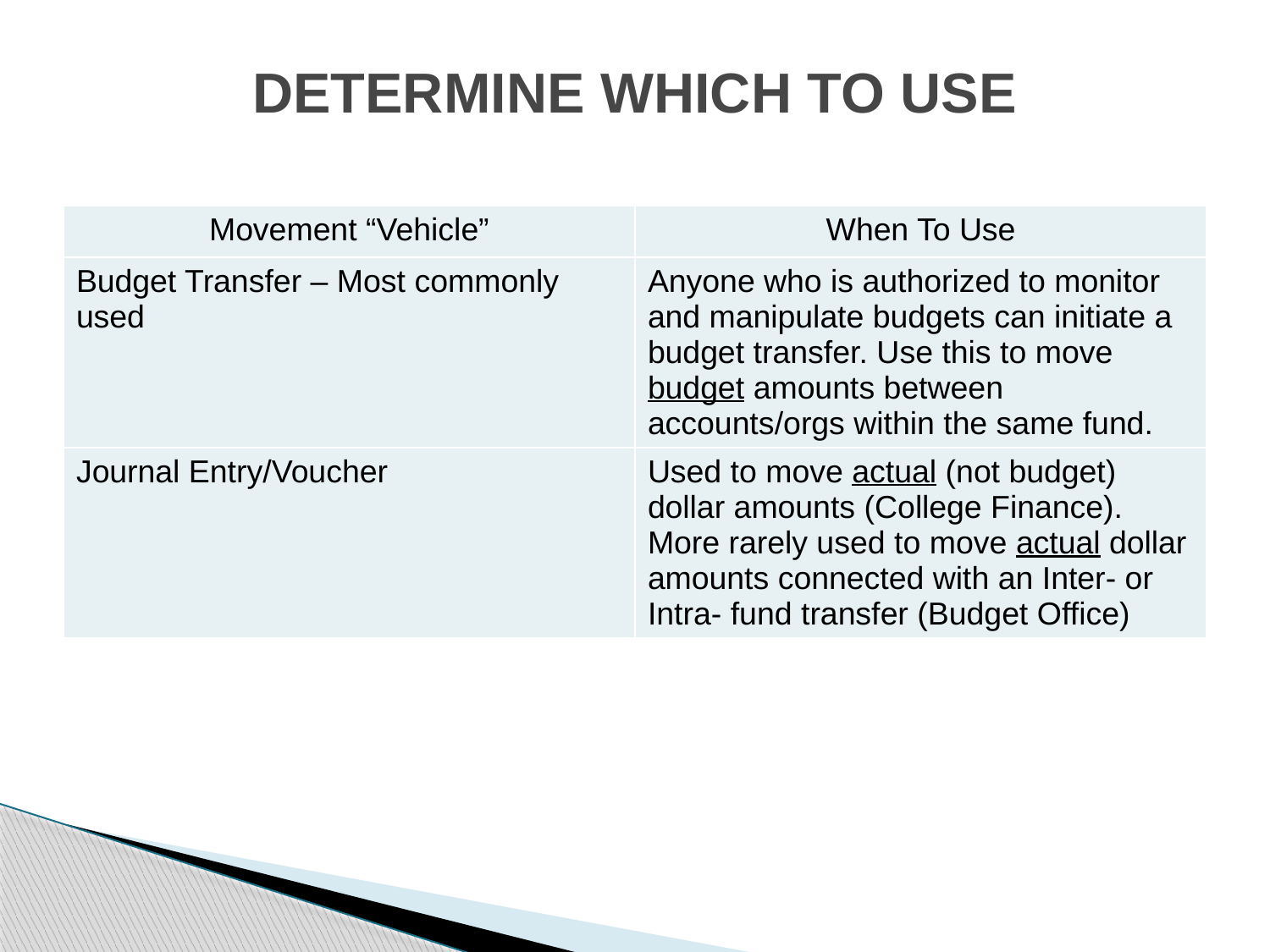

# DETERMINE WHICH TO USE
| Movement “Vehicle” | When To Use |
| --- | --- |
| Budget Transfer – Most commonly used | Anyone who is authorized to monitor and manipulate budgets can initiate a budget transfer. Use this to move budget amounts between accounts/orgs within the same fund. |
| Journal Entry/Voucher | Used to move actual (not budget) dollar amounts (College Finance). More rarely used to move actual dollar amounts connected with an Inter- or Intra- fund transfer (Budget Office) |